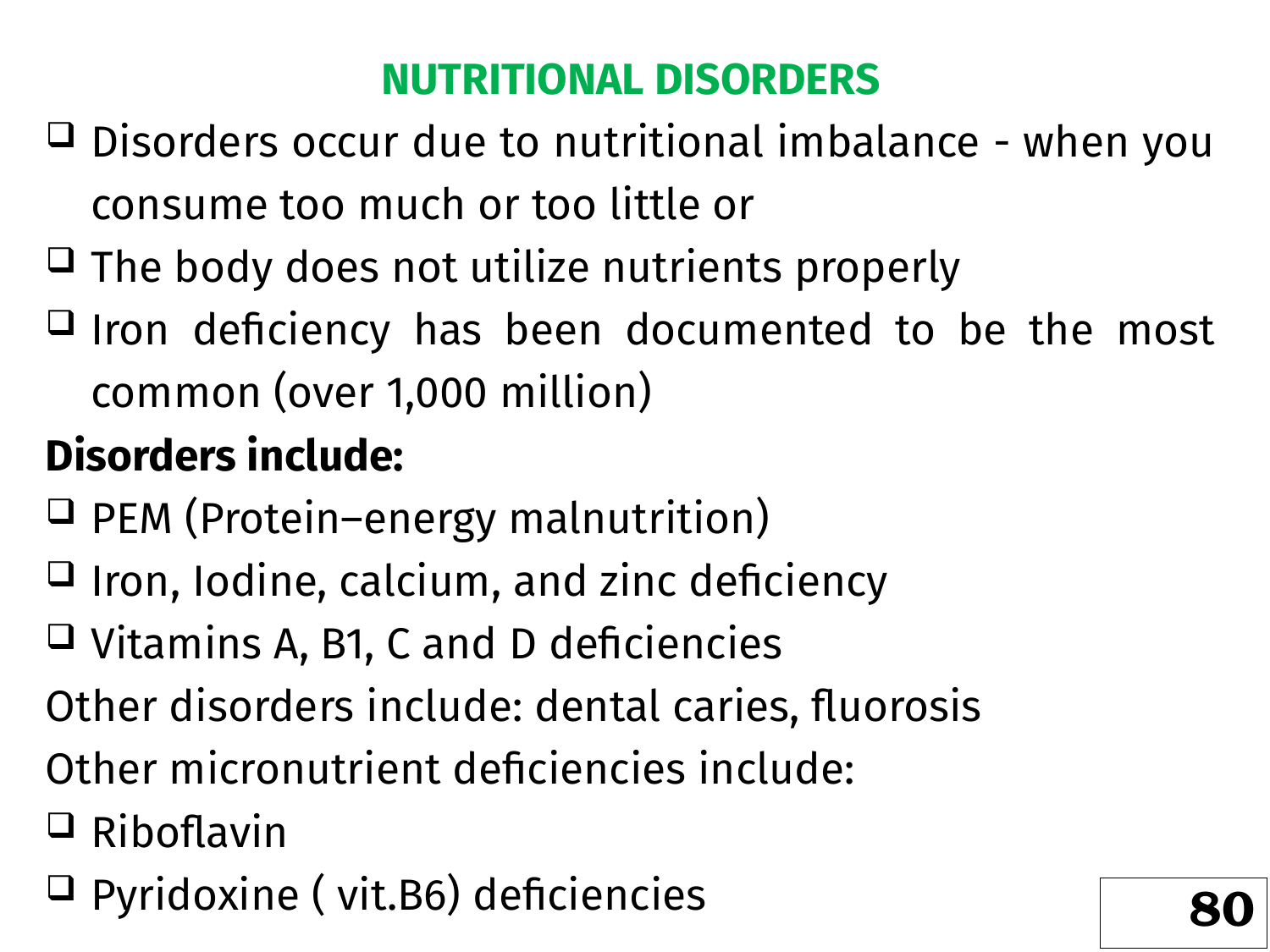

NUTRITIONAL DISORDERS
Disorders occur due to nutritional imbalance - when you consume too much or too little or
The body does not utilize nutrients properly
Iron deficiency has been documented to be the most common (over 1,000 million)
Disorders include:
PEM (Protein–energy malnutrition)
Iron, Iodine, calcium, and zinc deficiency
Vitamins A, B1, C and D deficiencies
Other disorders include: dental caries, fluorosis
Other micronutrient deficiencies include:
Riboflavin
Pyridoxine ( vit.B6) deficiencies

80